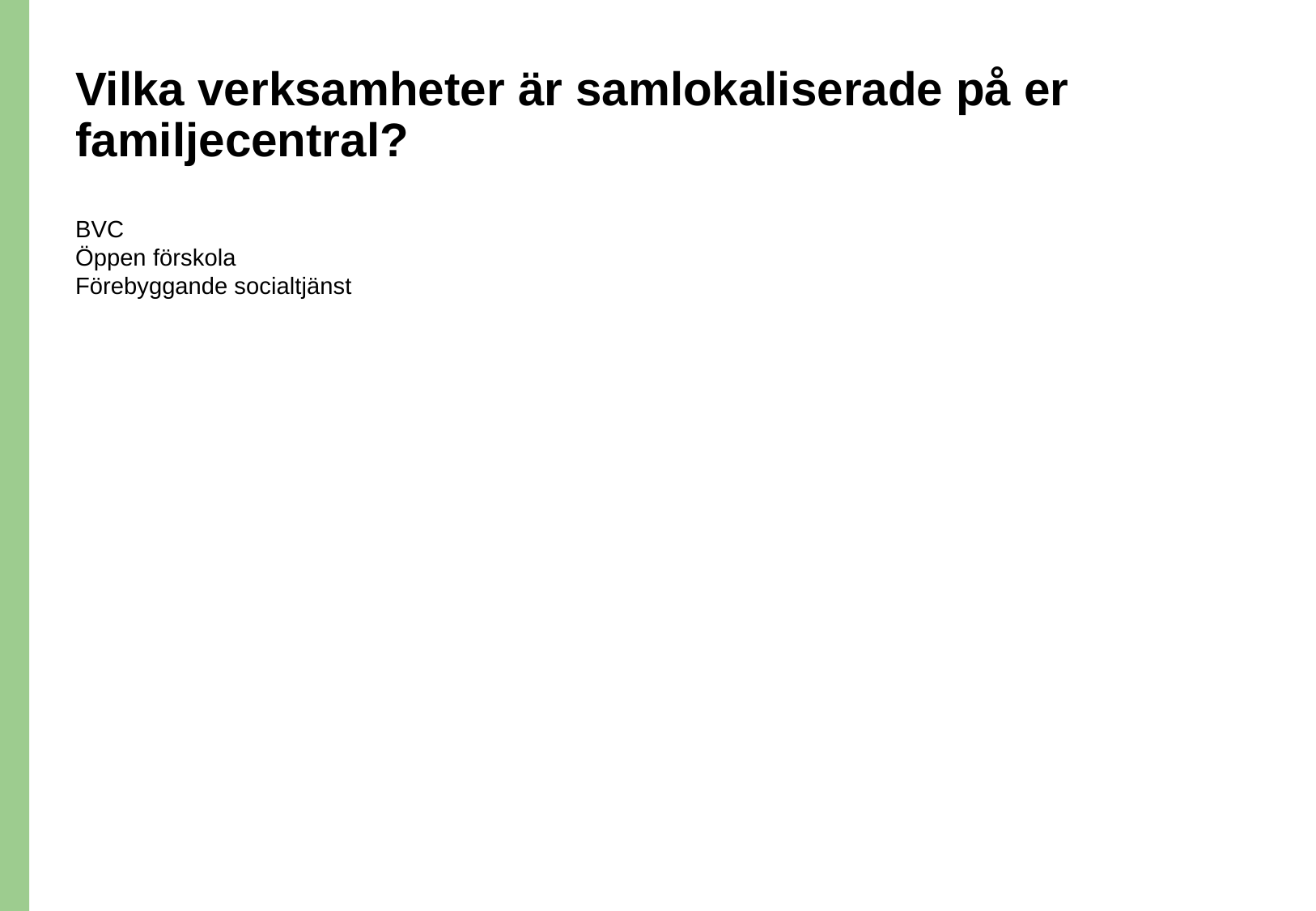

# Vilka verksamheter är samlokaliserade på er familjecentral?
BVC
Öppen förskola
Förebyggande socialtjänst